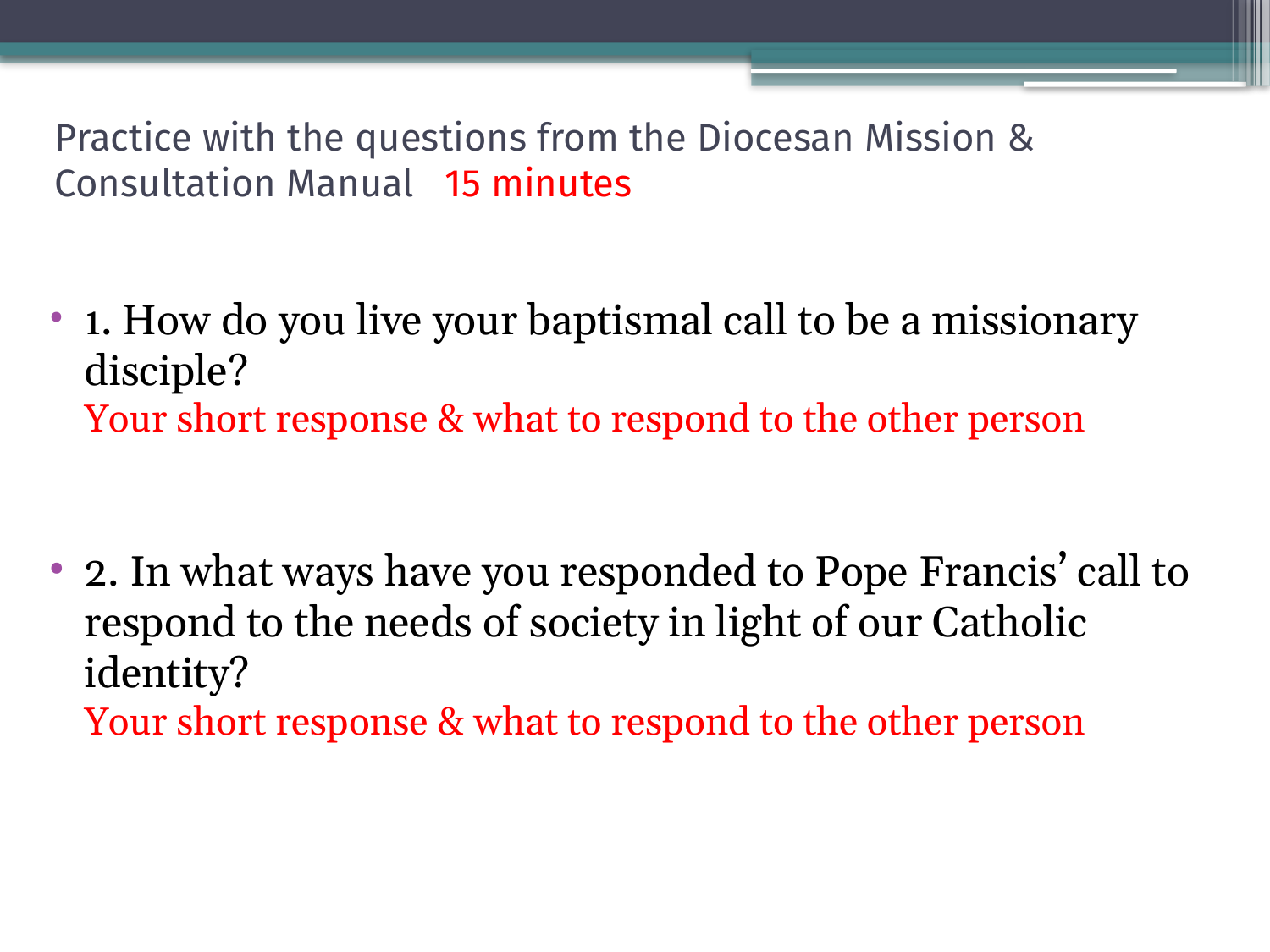

# Practice with the questions from the Diocesan Mission & Consultation Manual   15 minutes
1. How do you live your baptismal call to be a missionary disciple?
Your short response & what to respond to the other person

2. In what ways have you responded to Pope Francis’ call to respond to the needs of society in light of our Catholic identity?
Your short response & what to respond to the other person